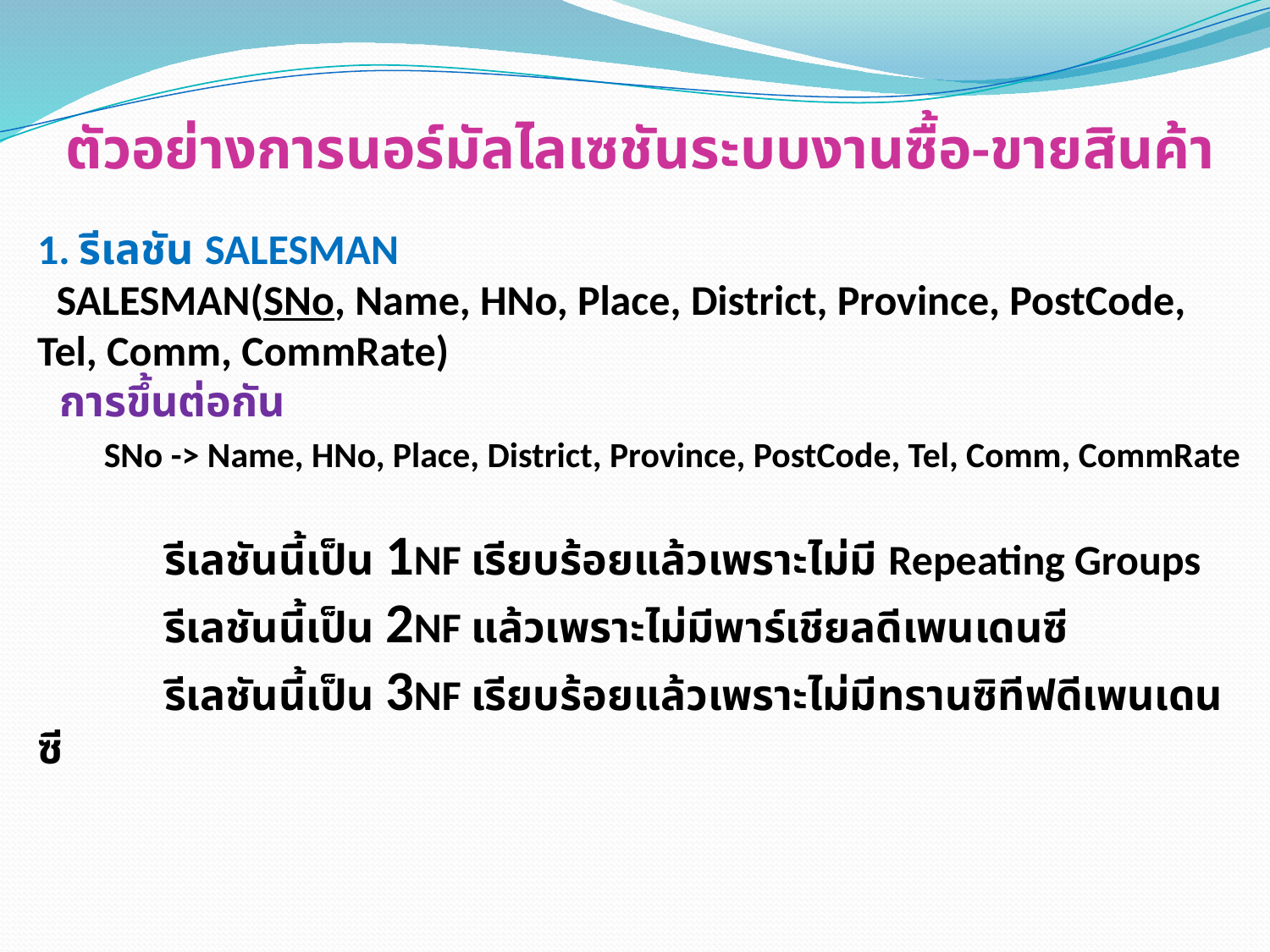

ตัวอย่างการนอร์มัลไลเซชันระบบงานซื้อ-ขายสินค้า
1. รีเลชัน SALESMAN
  SALESMAN(SNo, Name, HNo, Place, District, Province, PostCode, Tel, Comm, CommRate)
  การขึ้นต่อกัน
       SNo -> Name, HNo, Place, District, Province, PostCode, Tel, Comm, CommRate

	รีเลชันนี้เป็น 1NF เรียบร้อยแล้วเพราะไม่มี Repeating Groups
	รีเลชันนี้เป็น 2NF แล้วเพราะไม่มีพาร์เชียลดีเพนเดนซี
	รีเลชันนี้เป็น 3NF เรียบร้อยแล้วเพราะไม่มีทรานซิทีฟดีเพนเดนซี